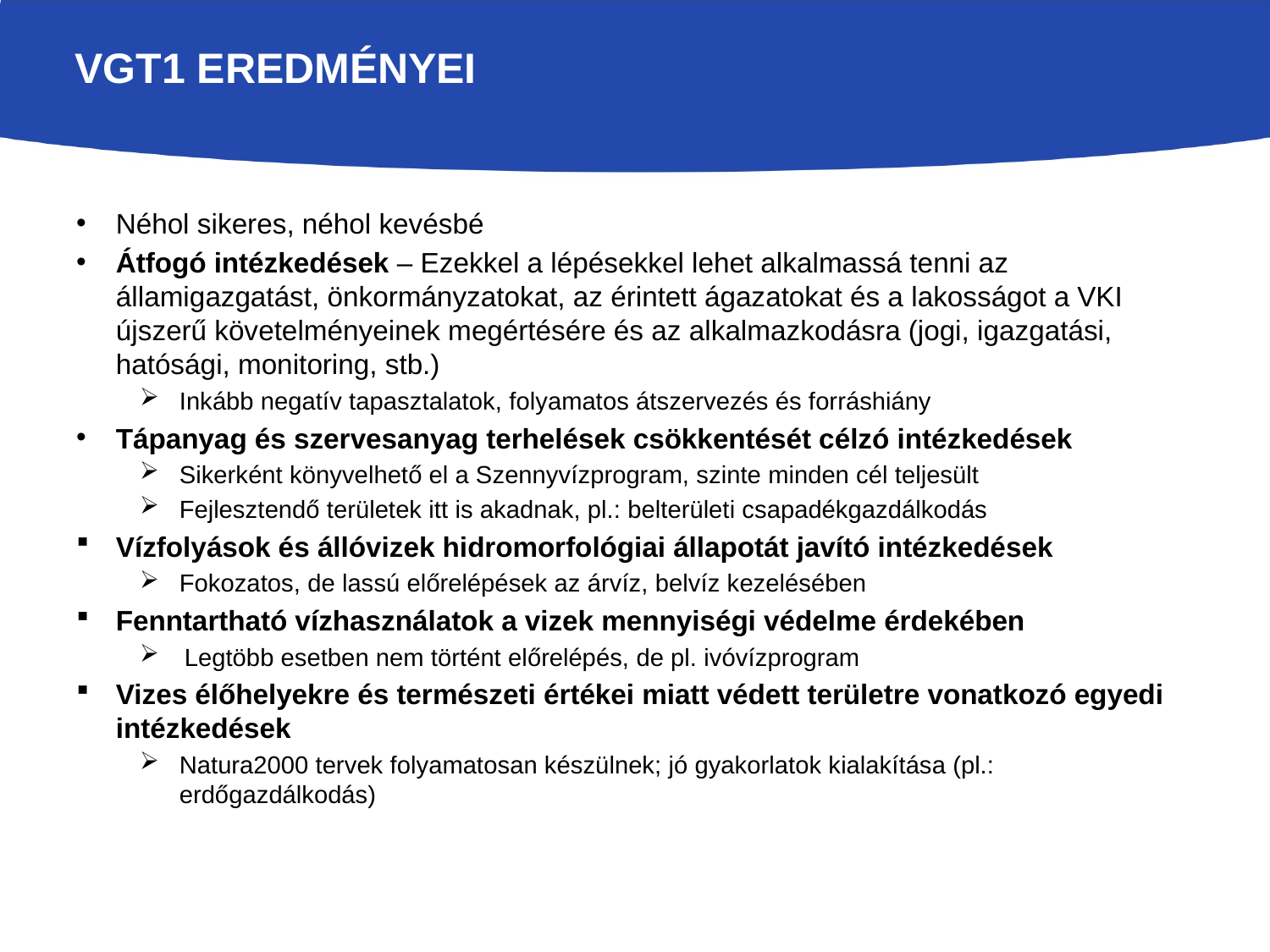

# VGT1 eredményei
Néhol sikeres, néhol kevésbé
Átfogó intézkedések – Ezekkel a lépésekkel lehet alkalmassá tenni az államigazgatást, önkormányzatokat, az érintett ágazatokat és a lakosságot a VKI újszerű követelményeinek megértésére és az alkalmazkodásra (jogi, igazgatási, hatósági, monitoring, stb.)
Inkább negatív tapasztalatok, folyamatos átszervezés és forráshiány
Tápanyag és szervesanyag terhelések csökkentését célzó intézkedések
Sikerként könyvelhető el a Szennyvízprogram, szinte minden cél teljesült
Fejlesztendő területek itt is akadnak, pl.: belterületi csapadékgazdálkodás
Vízfolyások és állóvizek hidromorfológiai állapotát javító intézkedések
Fokozatos, de lassú előrelépések az árvíz, belvíz kezelésében
Fenntartható vízhasználatok a vizek mennyiségi védelme érdekében
   Legtöbb esetben nem történt előrelépés, de pl. ivóvízprogram
Vizes élőhelyekre és természeti értékei miatt védett területre vonatkozó egyedi intézkedések
Natura2000 tervek folyamatosan készülnek; jó gyakorlatok kialakítása (pl.: erdőgazdálkodás)